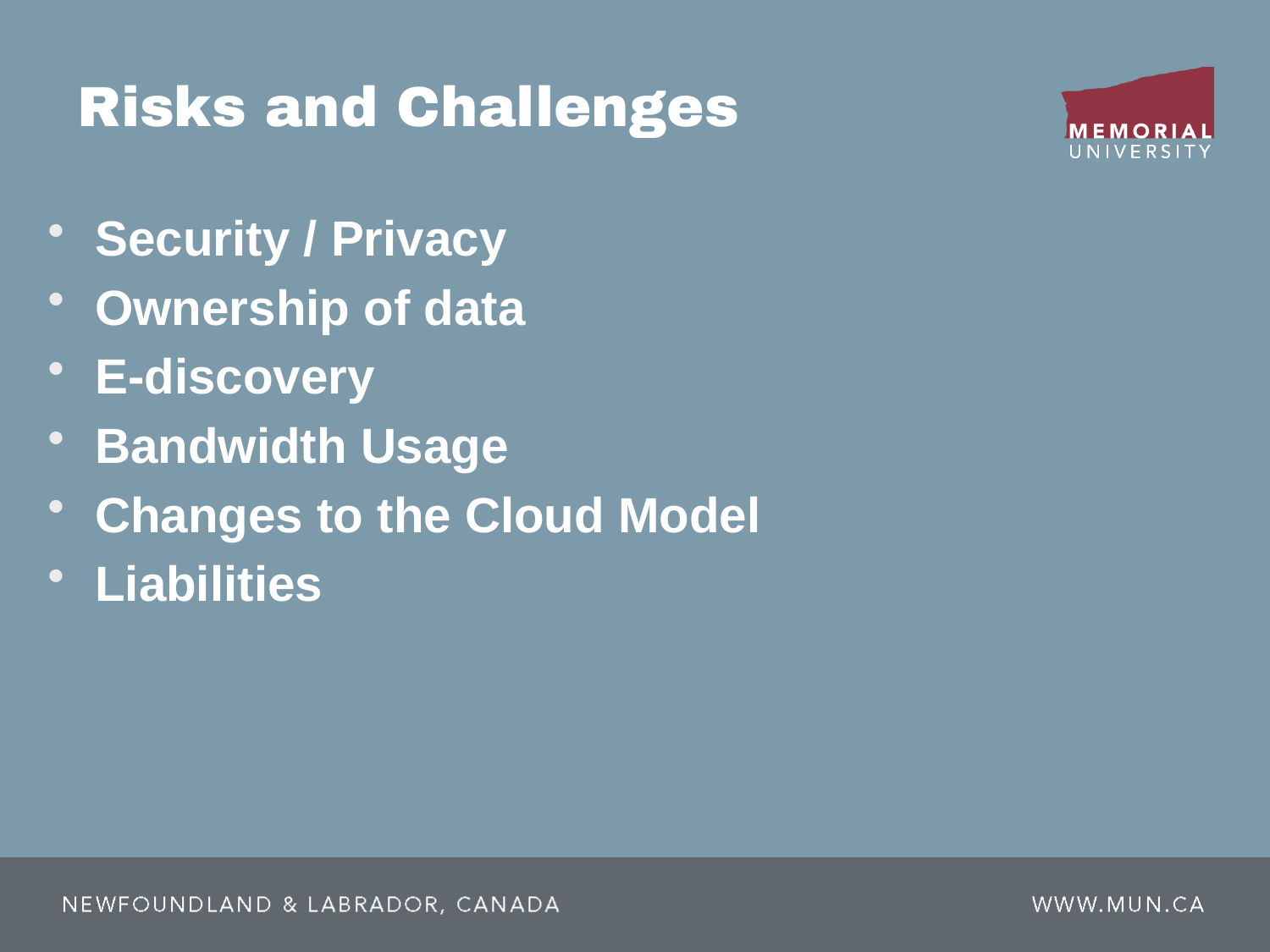

# Risks and Challenges
Security / Privacy
Ownership of data
E-discovery
Bandwidth Usage
Changes to the Cloud Model
Liabilities